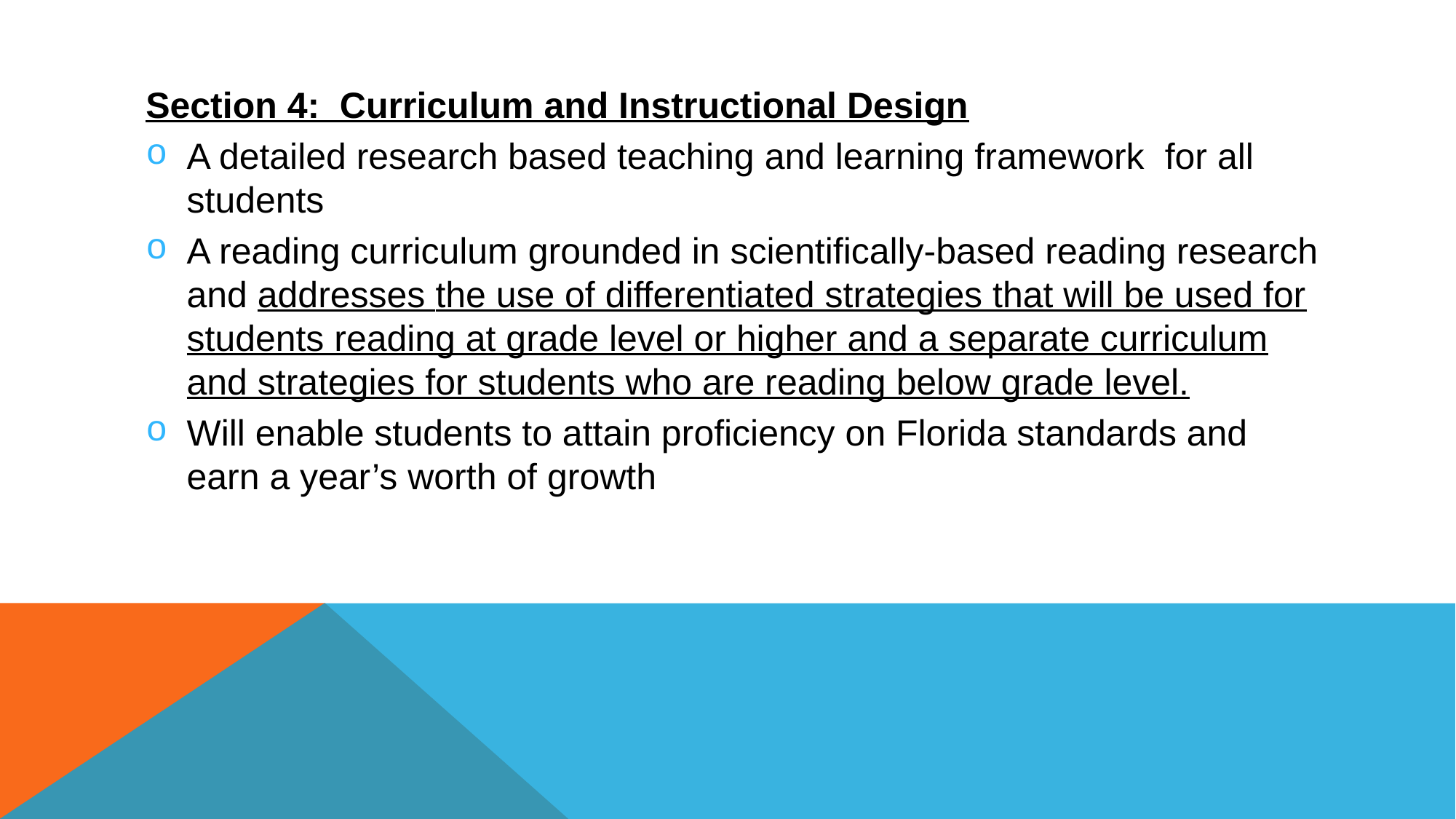

Section 4:  Curriculum and Instructional Design
A detailed research based teaching and learning framework  for all students
A reading curriculum grounded in scientifically-based reading research and addresses the use of differentiated strategies that will be used for students reading at grade level or higher and a separate curriculum and strategies for students who are reading below grade level.
Will enable students to attain proficiency on Florida standards and earn a year’s worth of growth